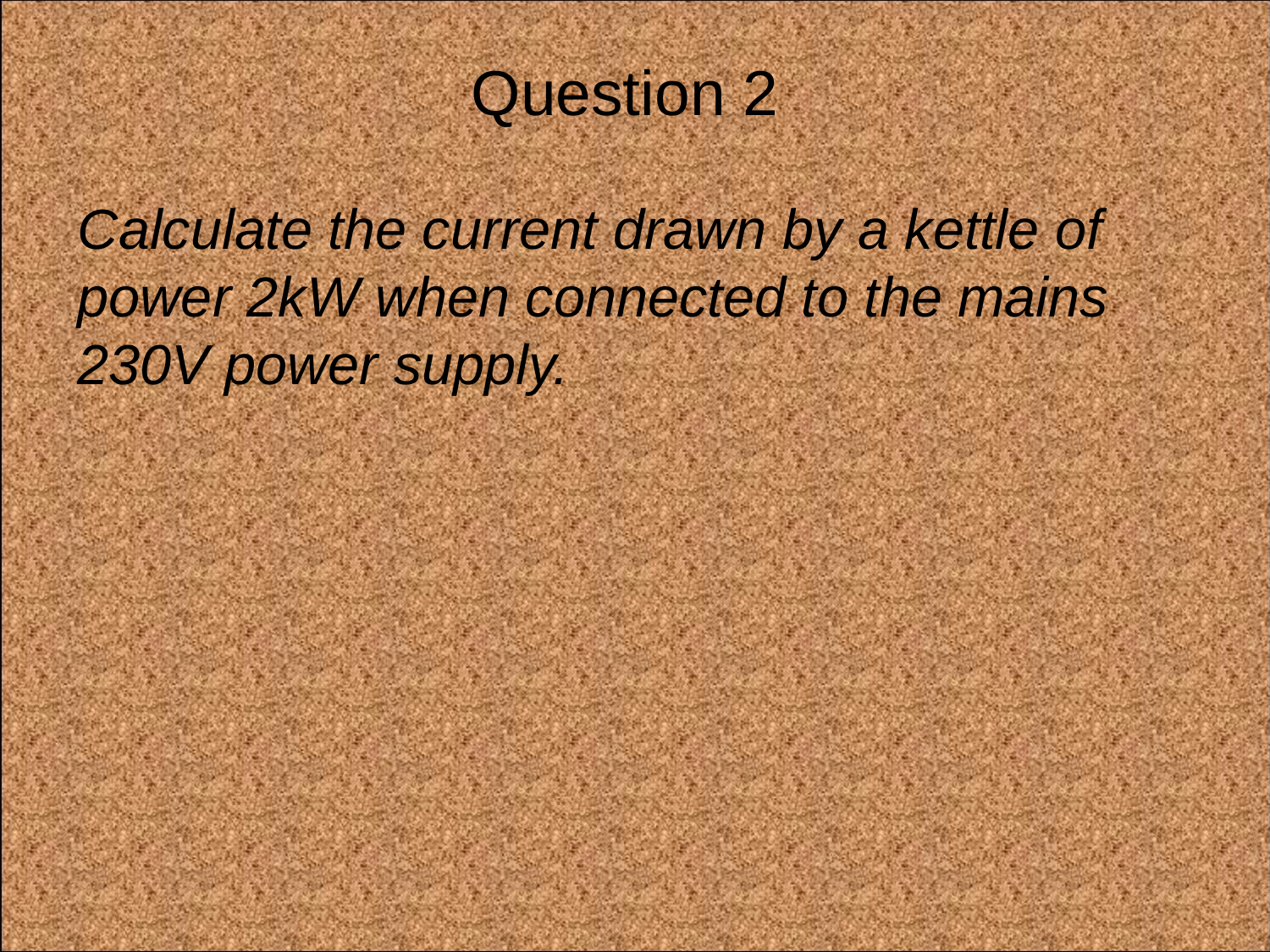

# Question 2
Calculate the current drawn by a kettle of power 2kW when connected to the mains 230V power supply.